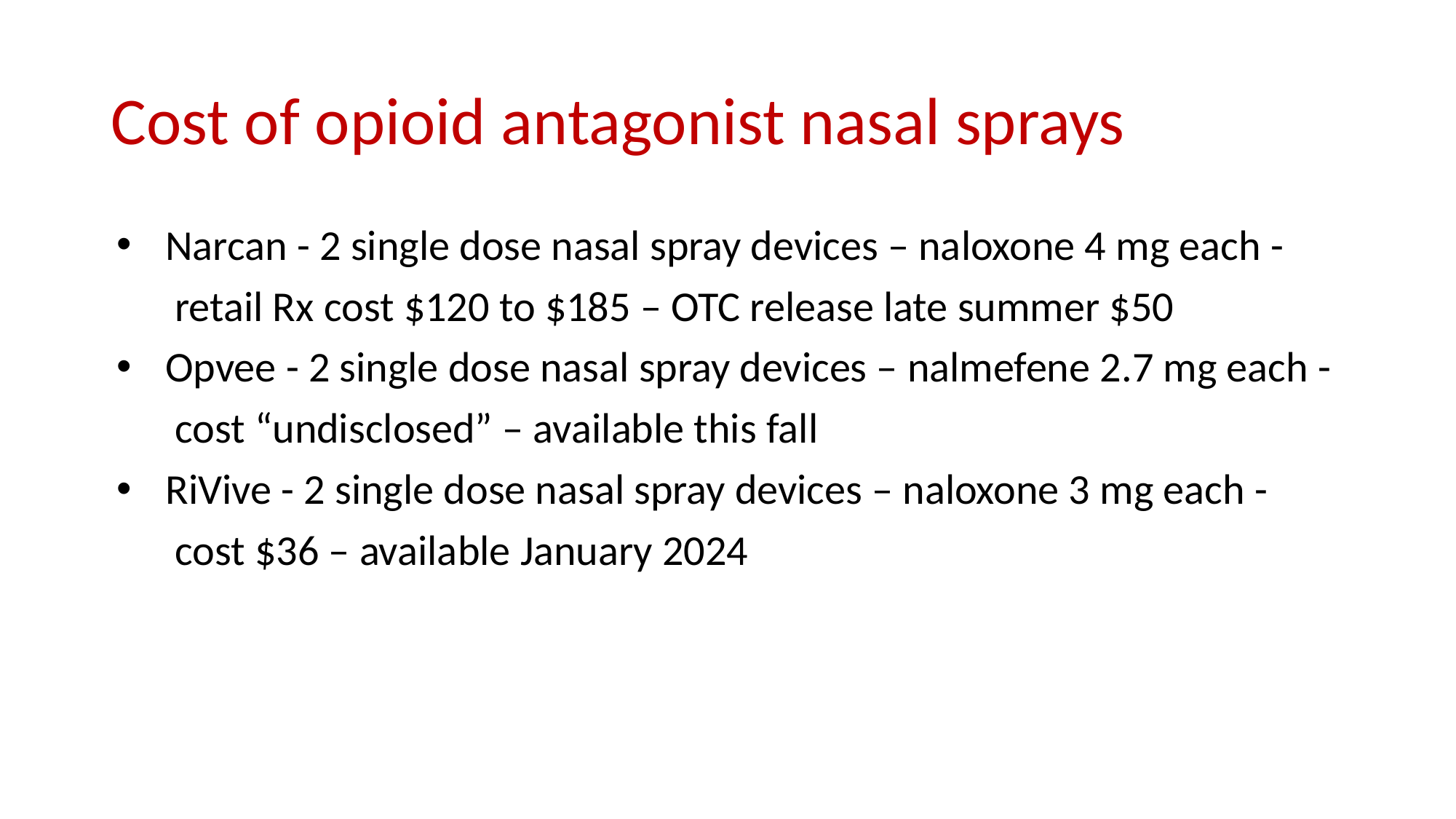

# Cost of opioid antagonist nasal sprays
Narcan - 2 single dose nasal spray devices – naloxone 4 mg each -
      retail Rx cost $120 to $185 – OTC release late summer $50
Opvee - 2 single dose nasal spray devices – nalmefene 2.7 mg each -
      cost “undisclosed” – available this fall
RiVive - 2 single dose nasal spray devices – naloxone 3 mg each -
      cost $36 – available January 2024